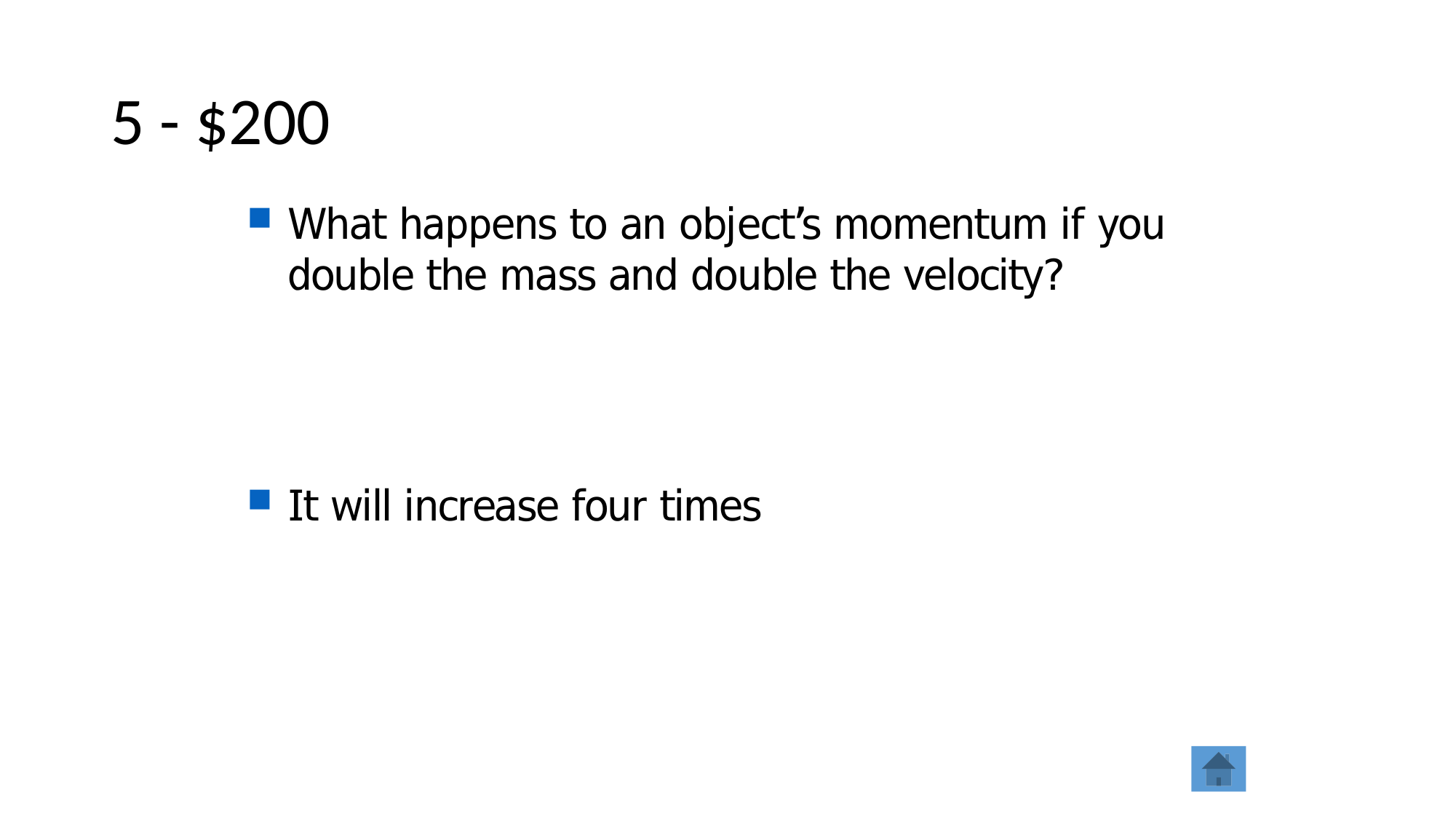

# 5 - $200
What happens to an object’s momentum if you double the mass and double the velocity?
It will increase four times